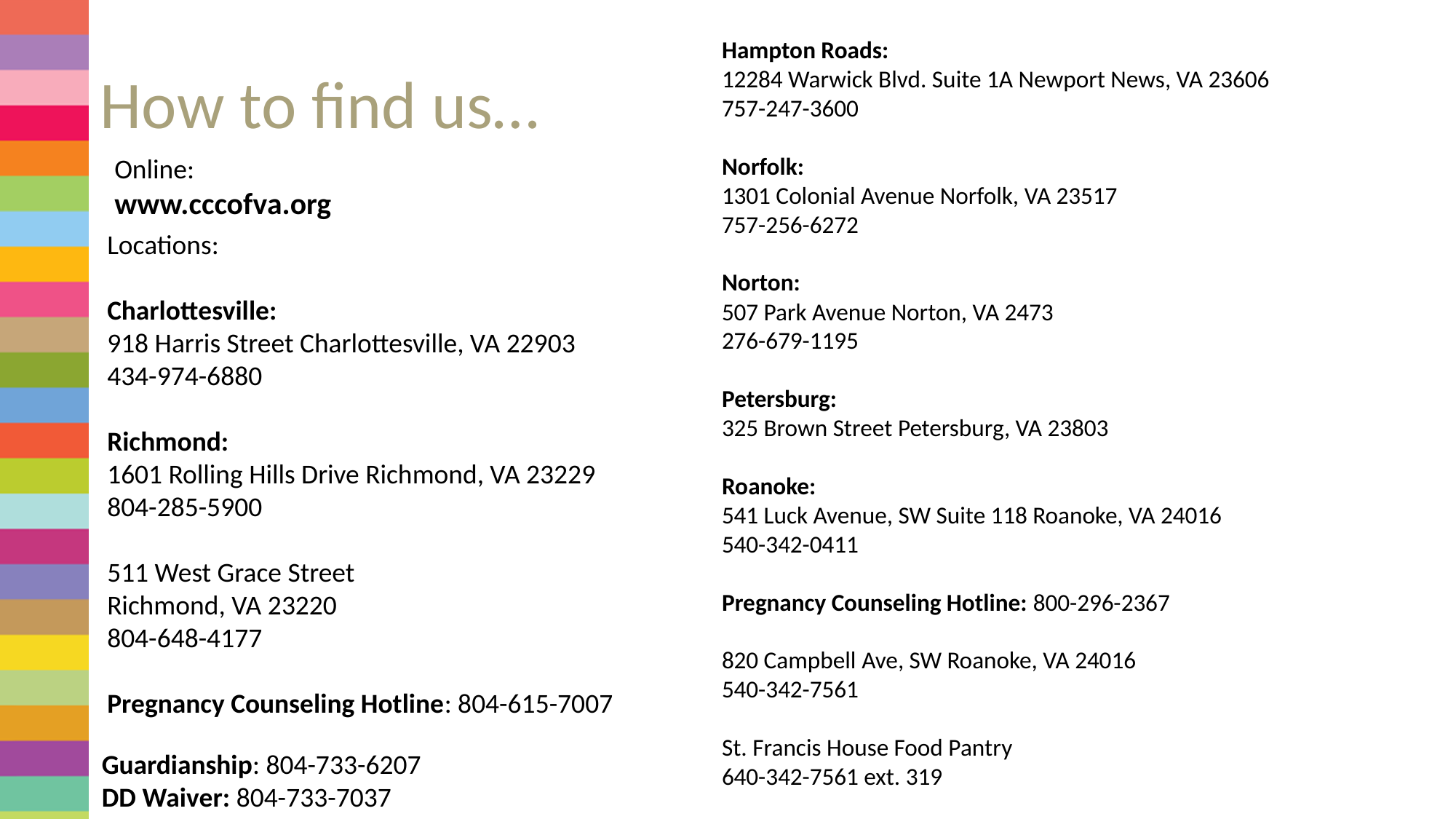

Hampton Roads:
12284 Warwick Blvd. Suite 1A Newport News, VA 23606
757-247-3600

Norfolk:
1301 Colonial Avenue Norfolk, VA 23517
757-256-6272

Norton:
507 Park Avenue Norton, VA 2473
276-679-1195

Petersburg:
325 Brown Street Petersburg, VA 23803

Roanoke:
541 Luck Avenue, SW Suite 118 Roanoke, VA 24016
540-342-0411

Pregnancy Counseling Hotline: 800-296-2367

820 Campbell Ave, SW Roanoke, VA 24016
540-342-7561

St. Francis House Food Pantry
640-342-7561 ext. 319

# How to find us…
Online:
www.cccofva.org
Locations:

Charlottesville:
918 Harris Street Charlottesville, VA 22903
434-974-6880

Richmond:
1601 Rolling Hills Drive Richmond, VA 23229
804-285-5900

511 West Grace Street
Richmond, VA 23220
804-648-4177

Pregnancy Counseling Hotline: 804-615-7007

Guardianship: 804-733-6207
DD Waiver: 804-733-7037